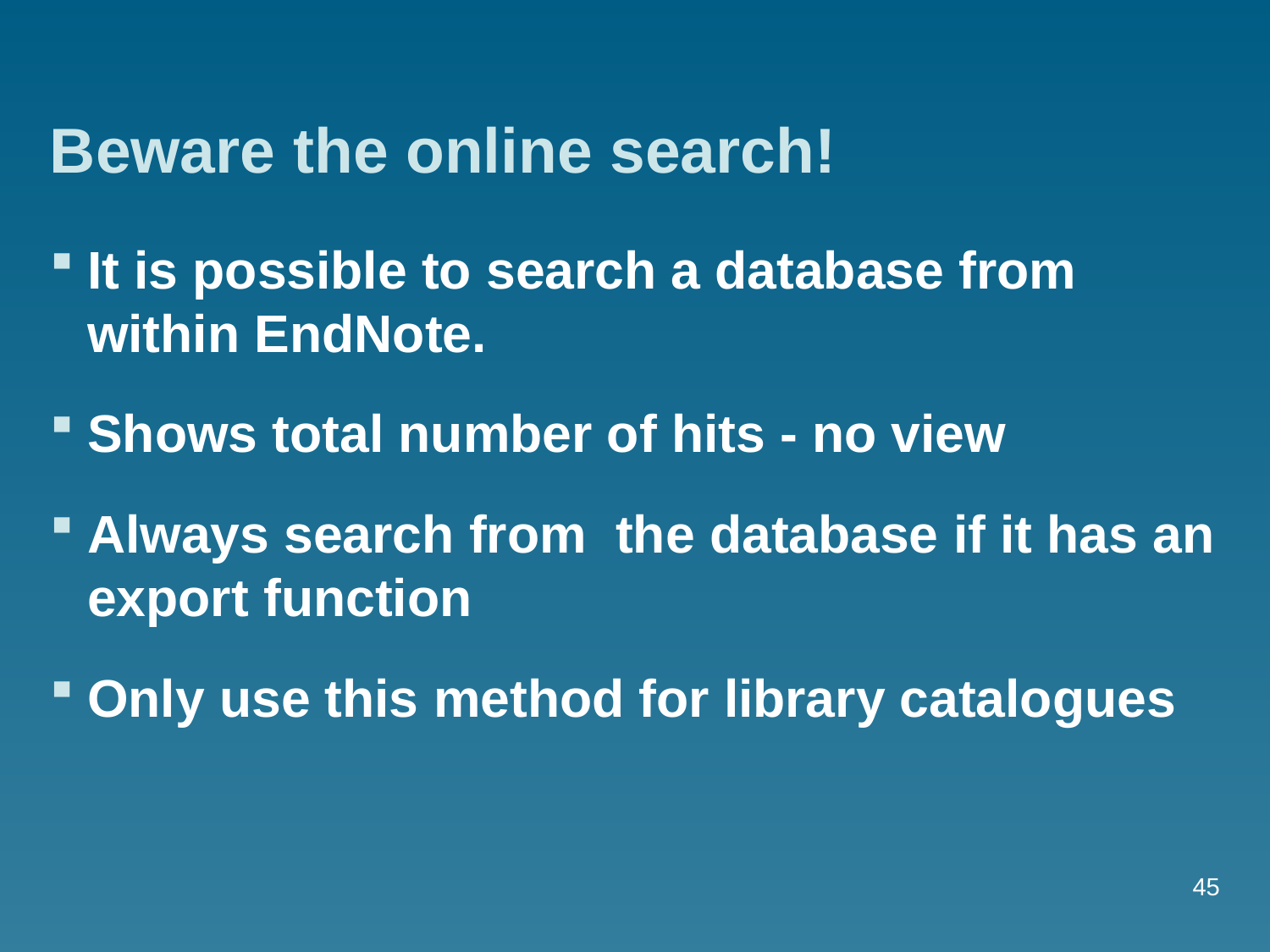

# Beware the online search!
It is possible to search a database from within EndNote.
Shows total number of hits - no view
Always search from  the database if it has an export function
Only use this method for library catalogues
45